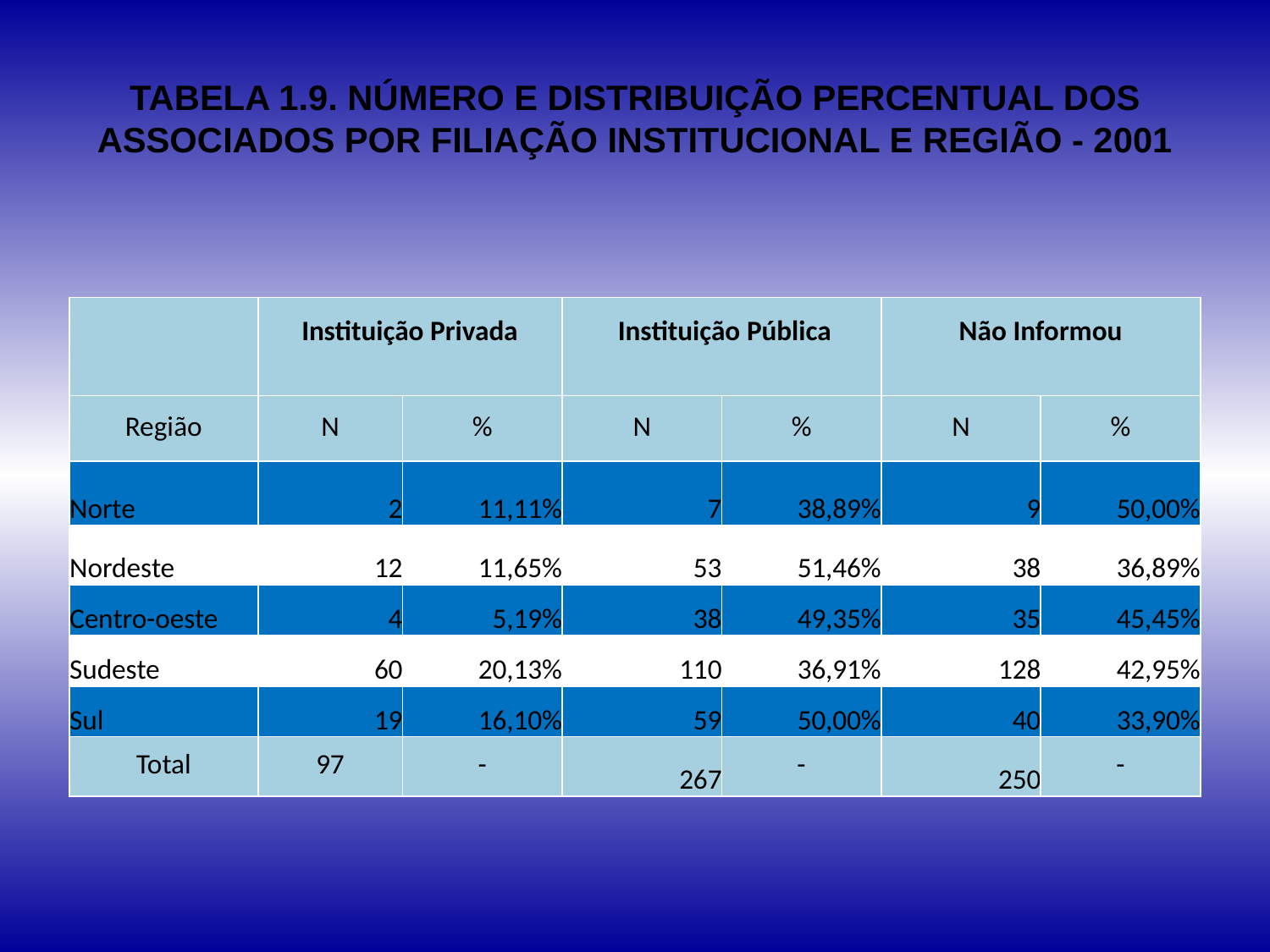

# TABELA 1.9. NÚMERO E DISTRIBUIÇÃO PERCENTUAL DOS ASSOCIADOS POR FILIAÇÃO INSTITUCIONAL E REGIÃO - 2001
|  | Instituição Privada |  | Instituição Pública |  | Não Informou |  |
| --- | --- | --- | --- | --- | --- | --- |
| Região | N | % | N | % | N | % |
| Norte | 2 | 11,11% | 7 | 38,89% | 9 | 50,00% |
| Nordeste | 12 | 11,65% | 53 | 51,46% | 38 | 36,89% |
| Centro-oeste | 4 | 5,19% | 38 | 49,35% | 35 | 45,45% |
| Sudeste | 60 | 20,13% | 110 | 36,91% | 128 | 42,95% |
| Sul | 19 | 16,10% | 59 | 50,00% | 40 | 33,90% |
| Total | 97 | - | 267 | - | 250 | - |